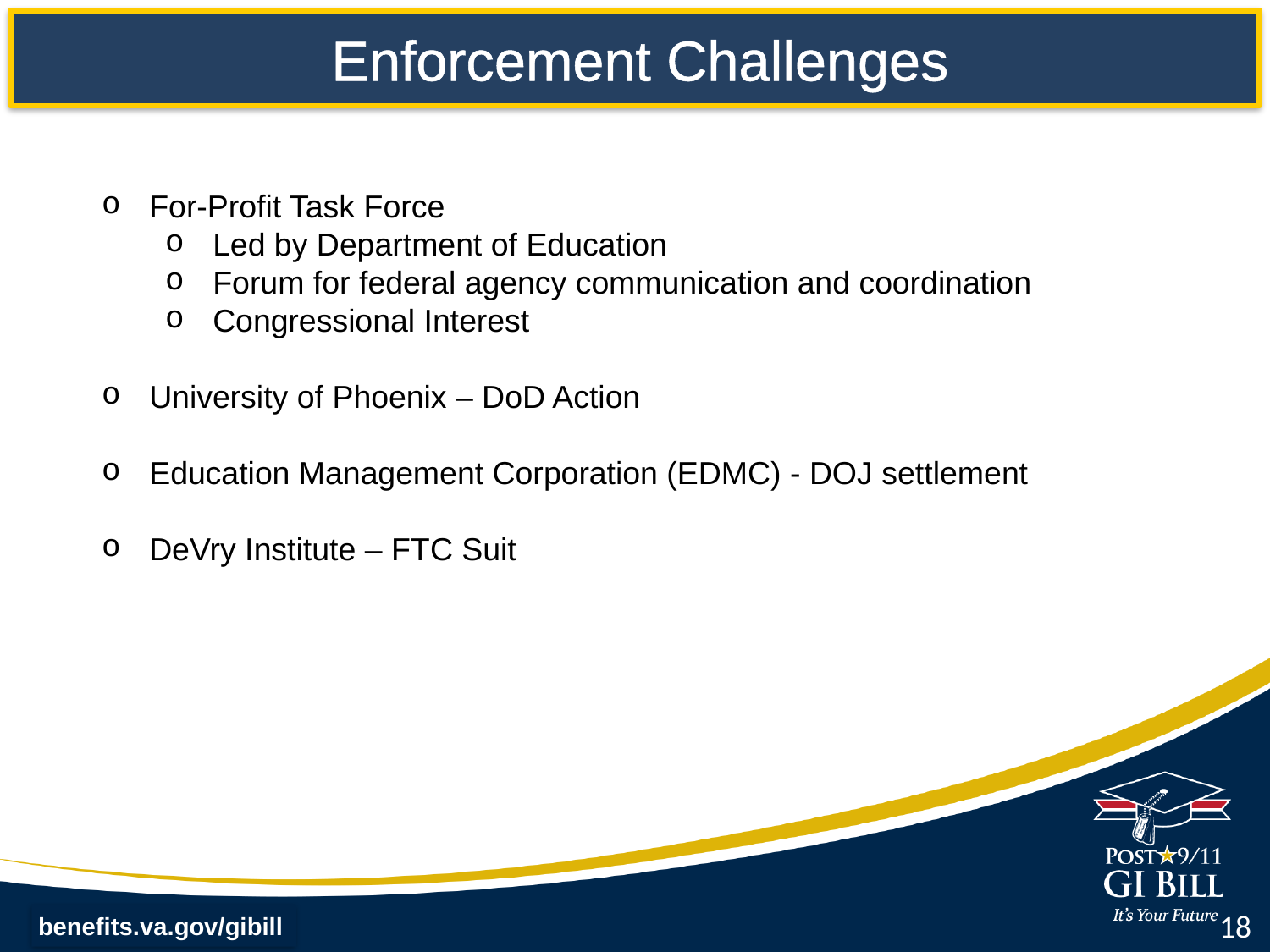

# Enforcement Challenges
For-Profit Task Force
Led by Department of Education
Forum for federal agency communication and coordination
Congressional Interest

University of Phoenix – DoD Action

Education Management Corporation (EDMC) - DOJ settlement

DeVry Institute – FTC Suit
18